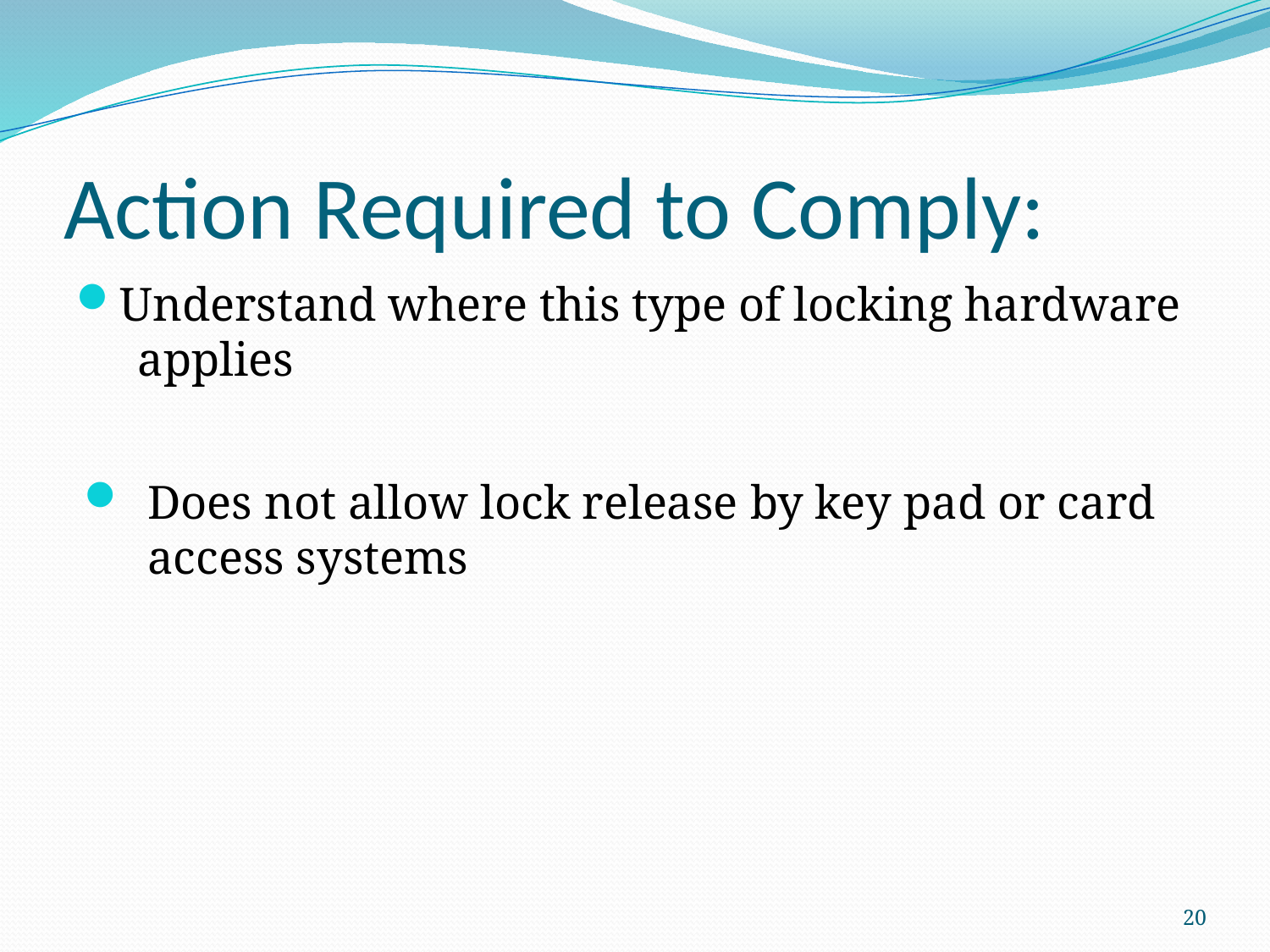

# Action Required to Comply:
Understand where this type of locking hardware    applies

Does not allow lock release by key pad or card access systems

20